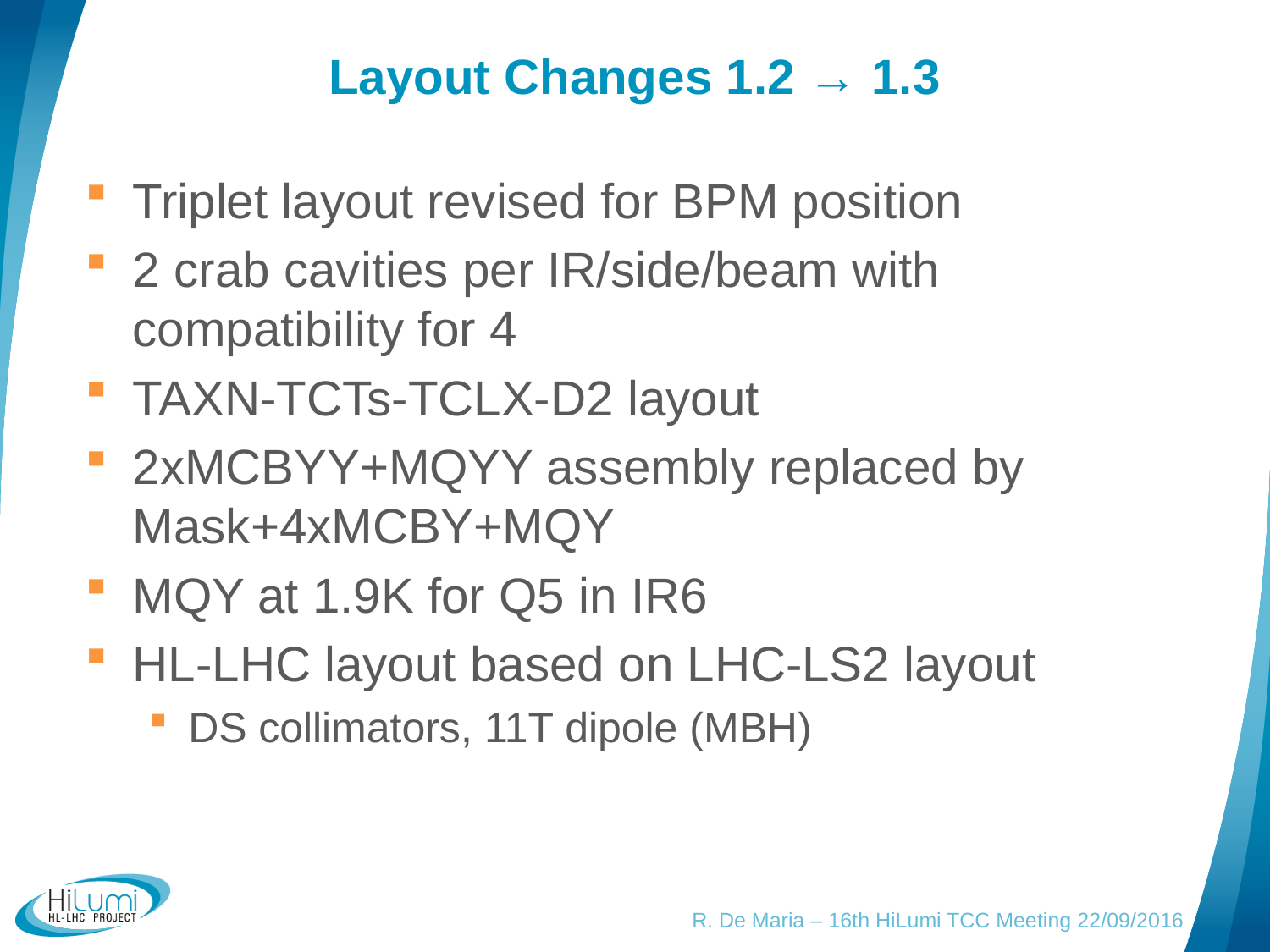

# Layout Changes 1.2 → 1.3
Triplet layout revised for BPM position
2 crab cavities per IR/side/beam with compatibility for 4
TAXN-TCTs-TCLX-D2 layout
2xMCBYY+MQYY assembly replaced by Mask+4xMCBY+MQY
MQY at 1.9K for Q5 in IR6
HL-LHC layout based on LHC-LS2 layout
DS collimators, 11T dipole (MBH)

R. De Maria – 16th HiLumi TCC Meeting 22/09/2016